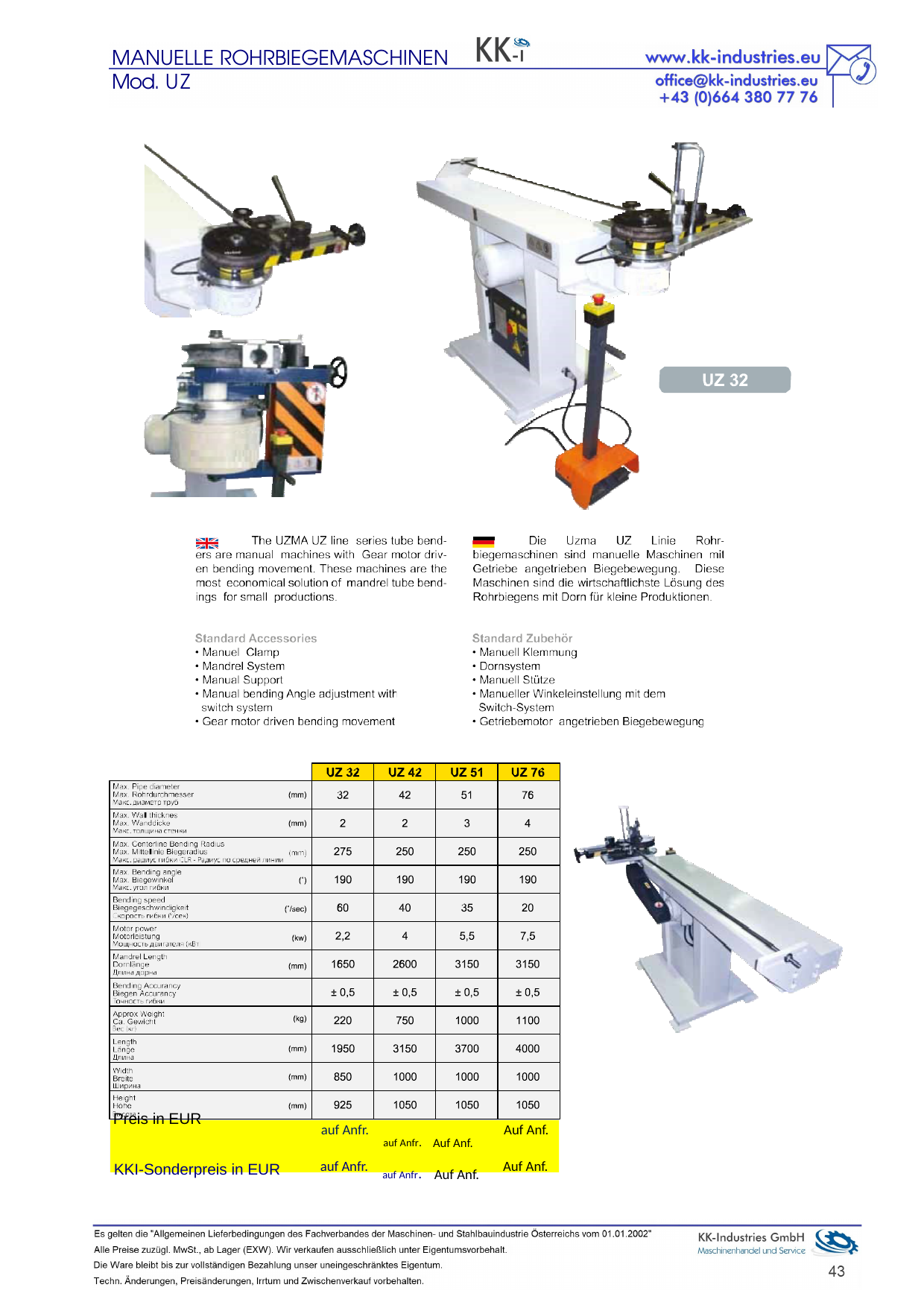

MANUELLE ROHRBIEGEMASCHINEN
Mod. UZ

| Preis in EUR | auf Anfr. | auf Anfr. Auf Anf. | Auf Anf. |
| --- | --- | --- | --- |
| KKI-Sonderpreis in EUR | auf Anfr. | auf Anfr. Auf Anf. | Auf Anf. |